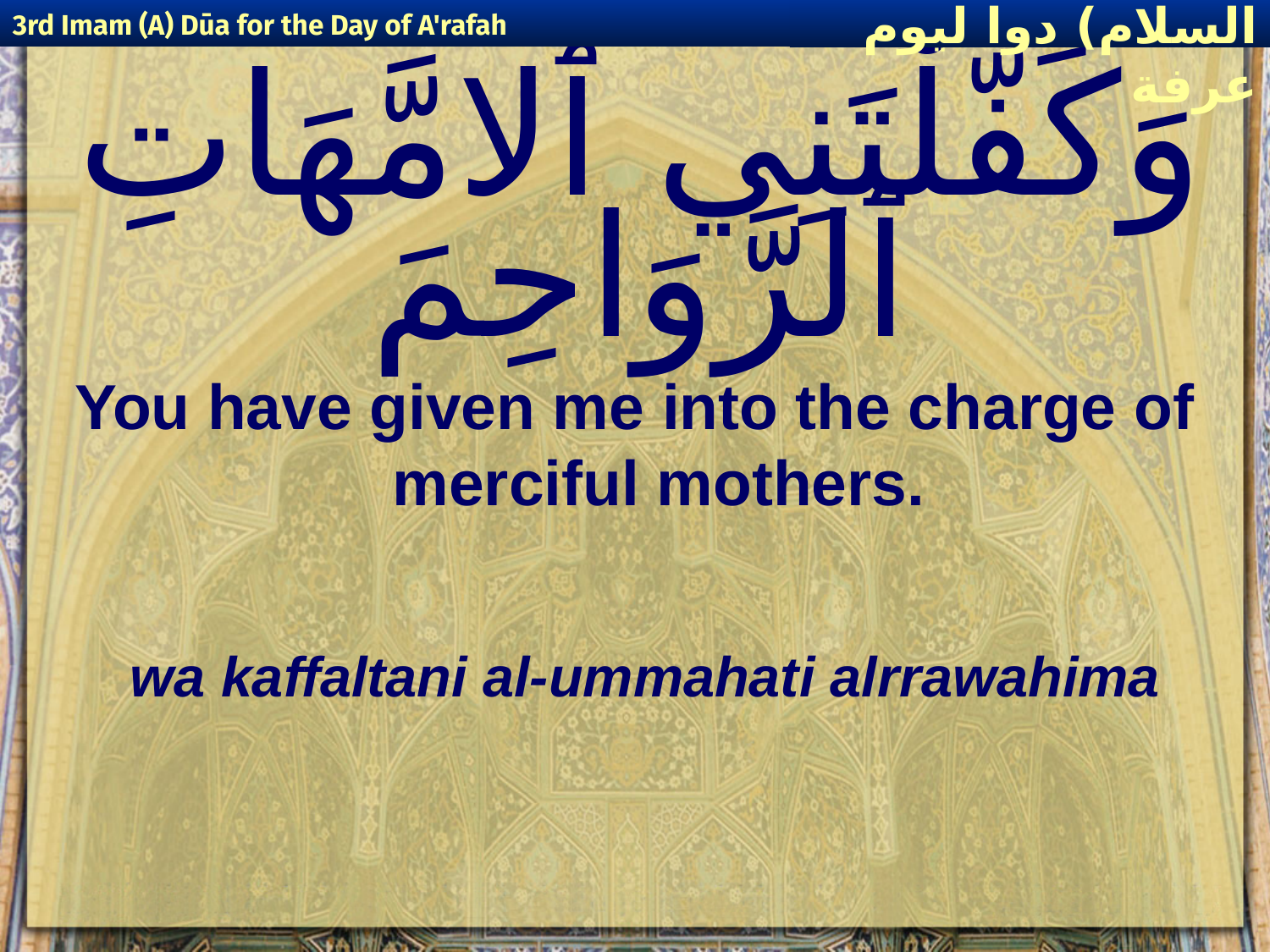

3rd Imam (A) Dūa for the Day of A'rafah
إمام حسين(عليه السلام) دوا ليوم عرفة
# وَكَفَّلْتَنِي ٱلامَّهَاتِ ٱلرَّوَاحِمَ
You have given me into the charge of merciful mothers.
wa kaffaltani al-ummahati alrrawahima